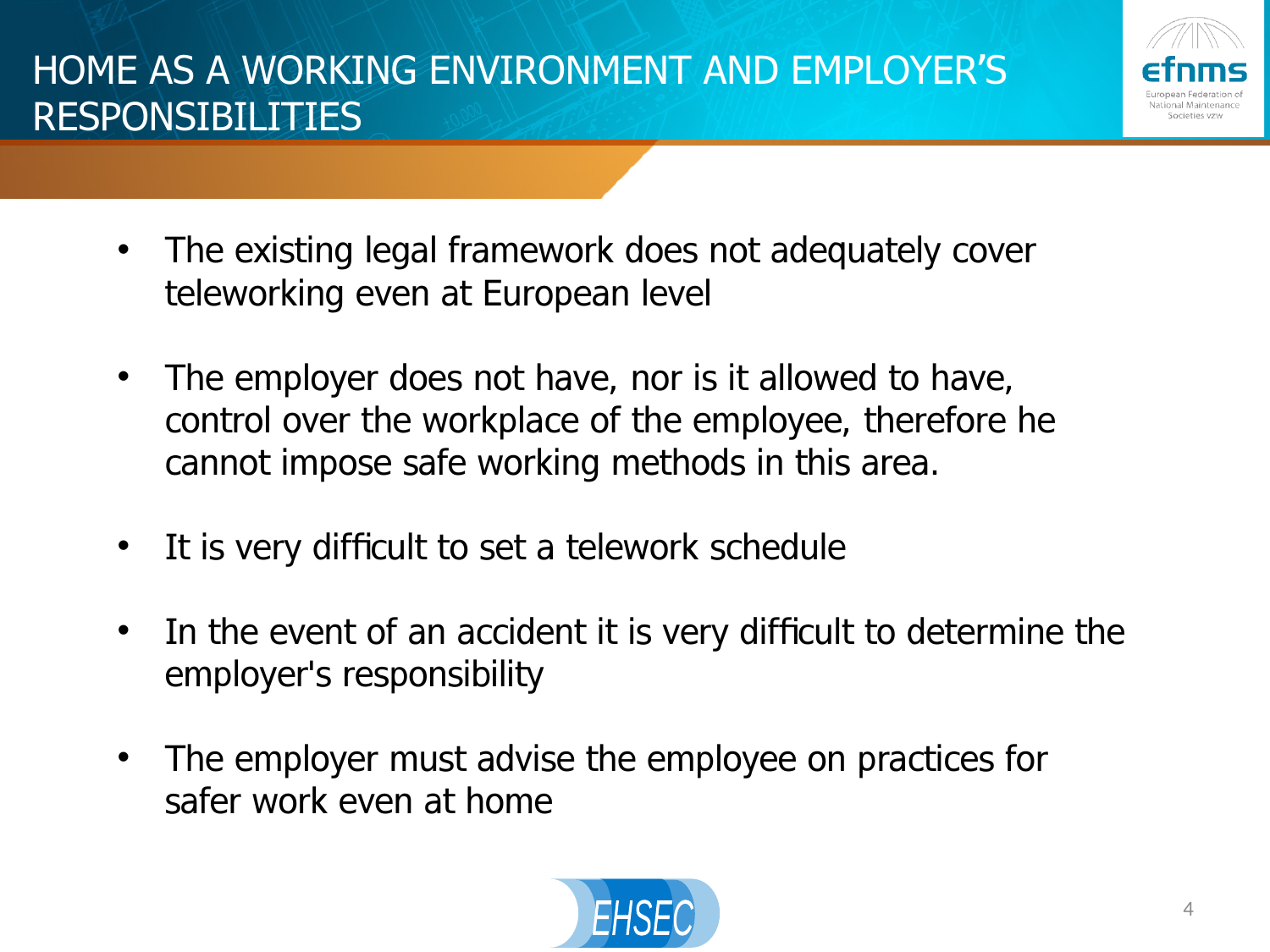

HOME AS A WORKING ENVIRONMENT AND EMPLOYER’S RESPONSIBILITIES
The existing legal framework does not adequately cover teleworking even at European level

The employer does not have, nor is it allowed to have, control over the workplace of the employee, therefore he cannot impose safe working methods in this area.

It is very difficult to set a telework schedule

In the event of an accident it is very difficult to determine the employer's responsibility

The employer must advise the employee on practices for safer work even at home
4